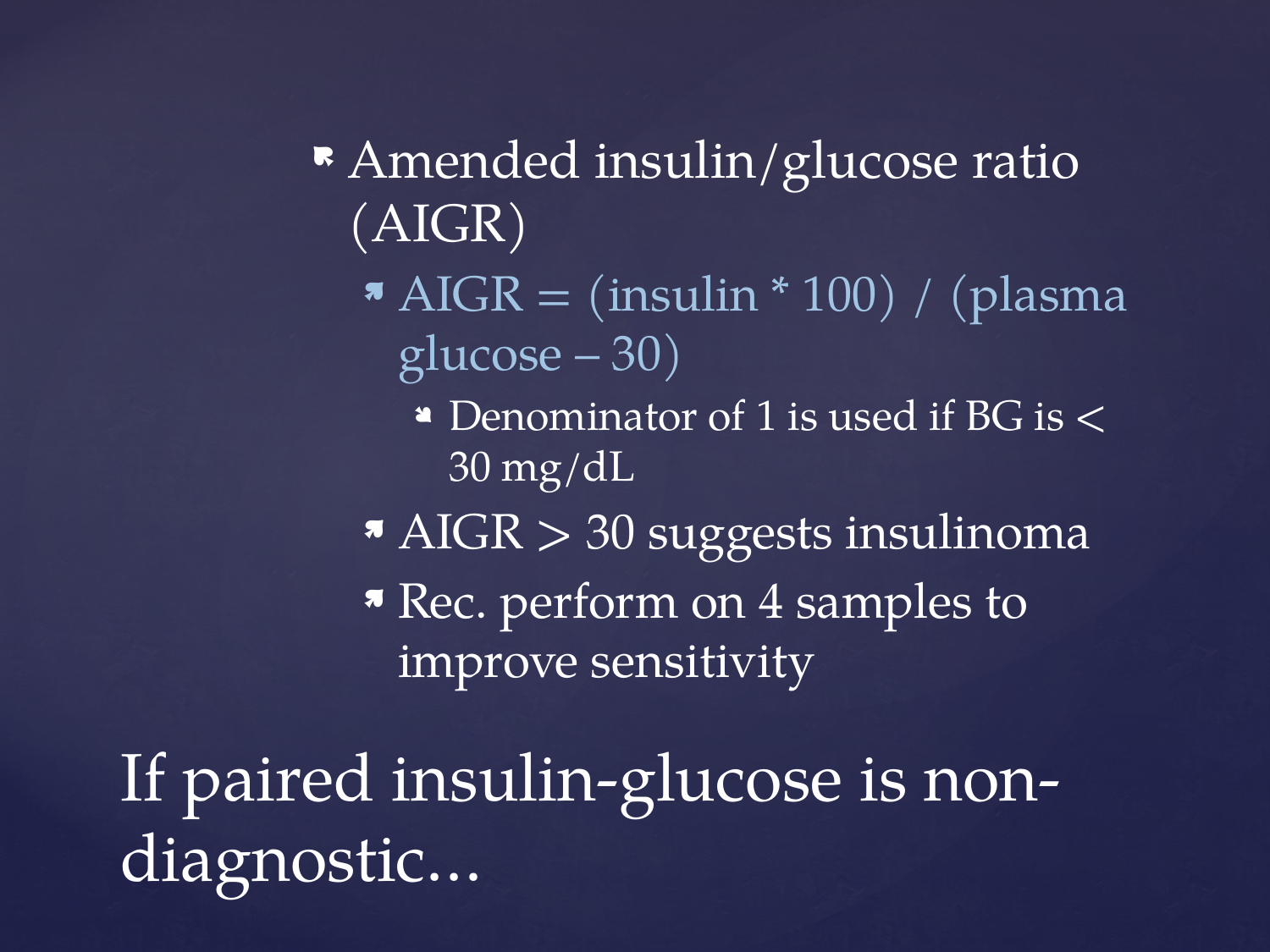

Amended insulin/glucose ratio (AIGR)
AIGR = (insulin * 100) / (plasma glucose – 30)
Denominator of 1 is used if BG is < 30 mg/dL
AIGR > 30 suggests insulinoma
Rec. perform on 4 samples to improve sensitivity
# If paired insulin-glucose is non-diagnostic…